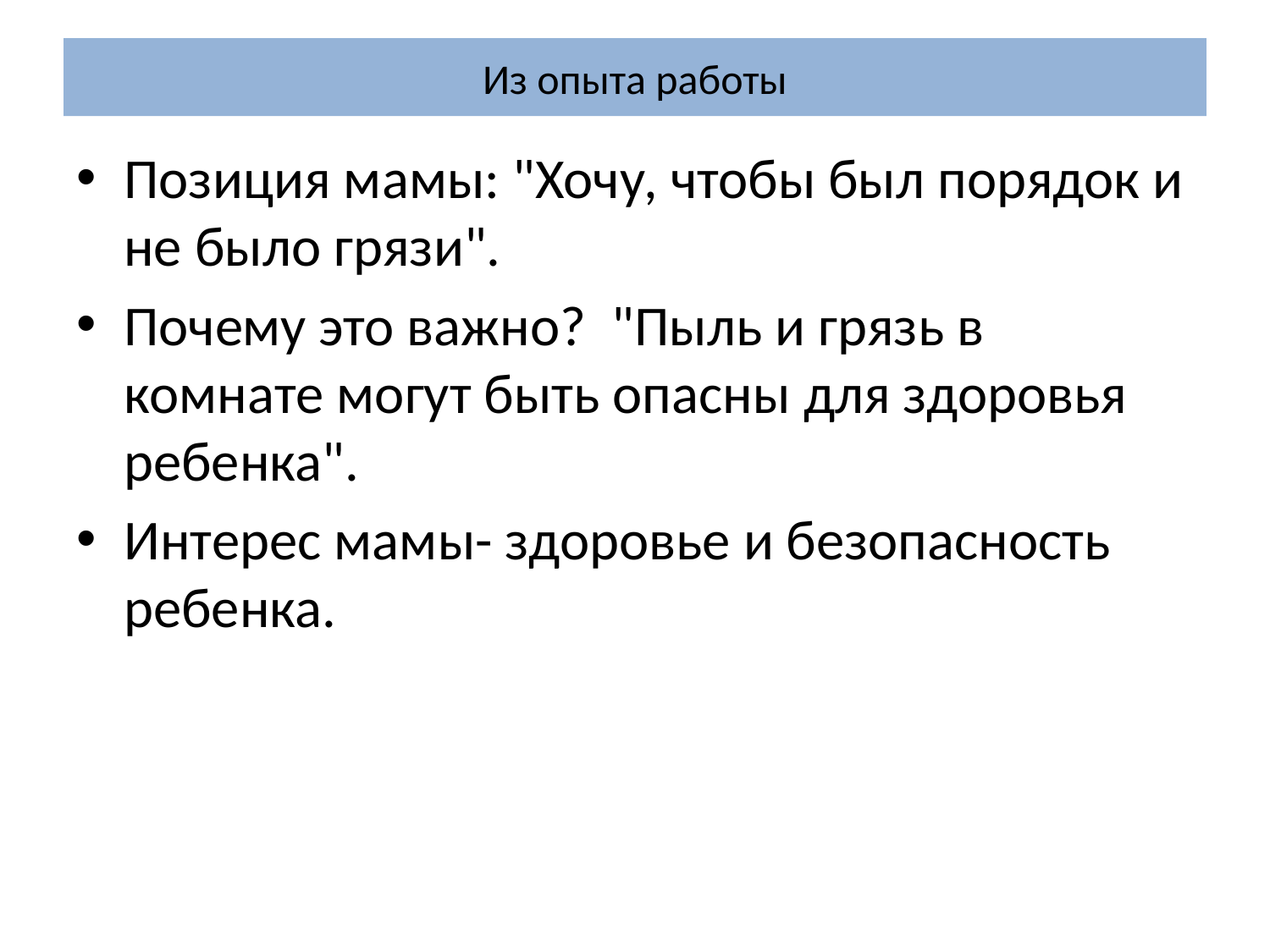

# Из опыта работы
Позиция мамы: "Хочу, чтобы был порядок и не было грязи".
Почему это важно?  "Пыль и грязь в комнате могут быть опасны для здоровья ребенка".
Интерес мамы- здоровье и безопасность ребенка.